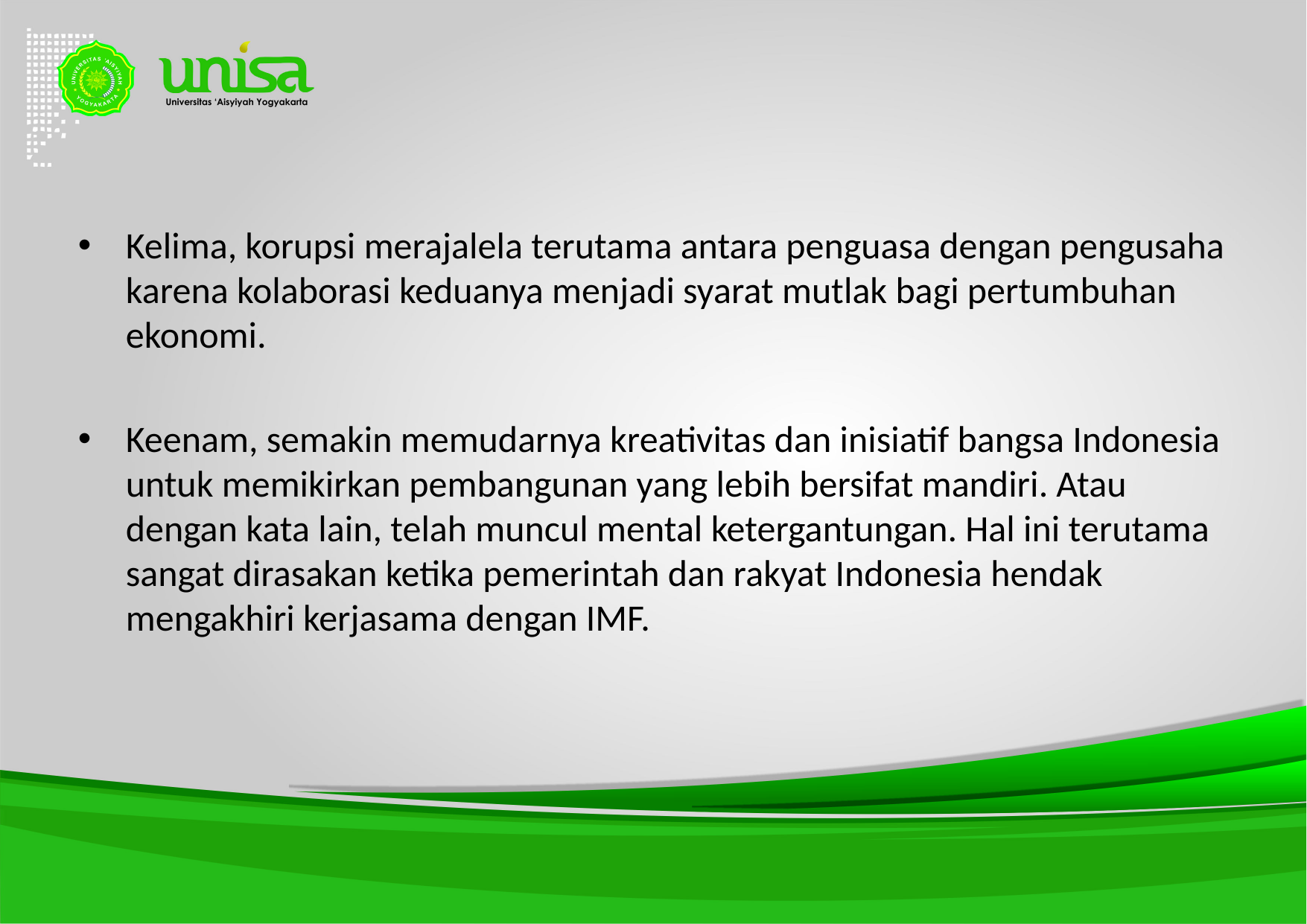

#
Kelima, korupsi merajalela terutama antara penguasa dengan pengusaha karena kolaborasi keduanya menjadi syarat mutlak bagi pertumbuhan ekonomi.

Keenam, semakin memudarnya kreativitas dan inisiatif bangsa Indonesia untuk memikirkan pembangunan yang lebih bersifat mandiri. Atau dengan kata lain, telah muncul mental ketergantungan. Hal ini terutama sangat dirasakan ketika pemerintah dan rakyat Indonesia hendak mengakhiri kerjasama dengan IMF.